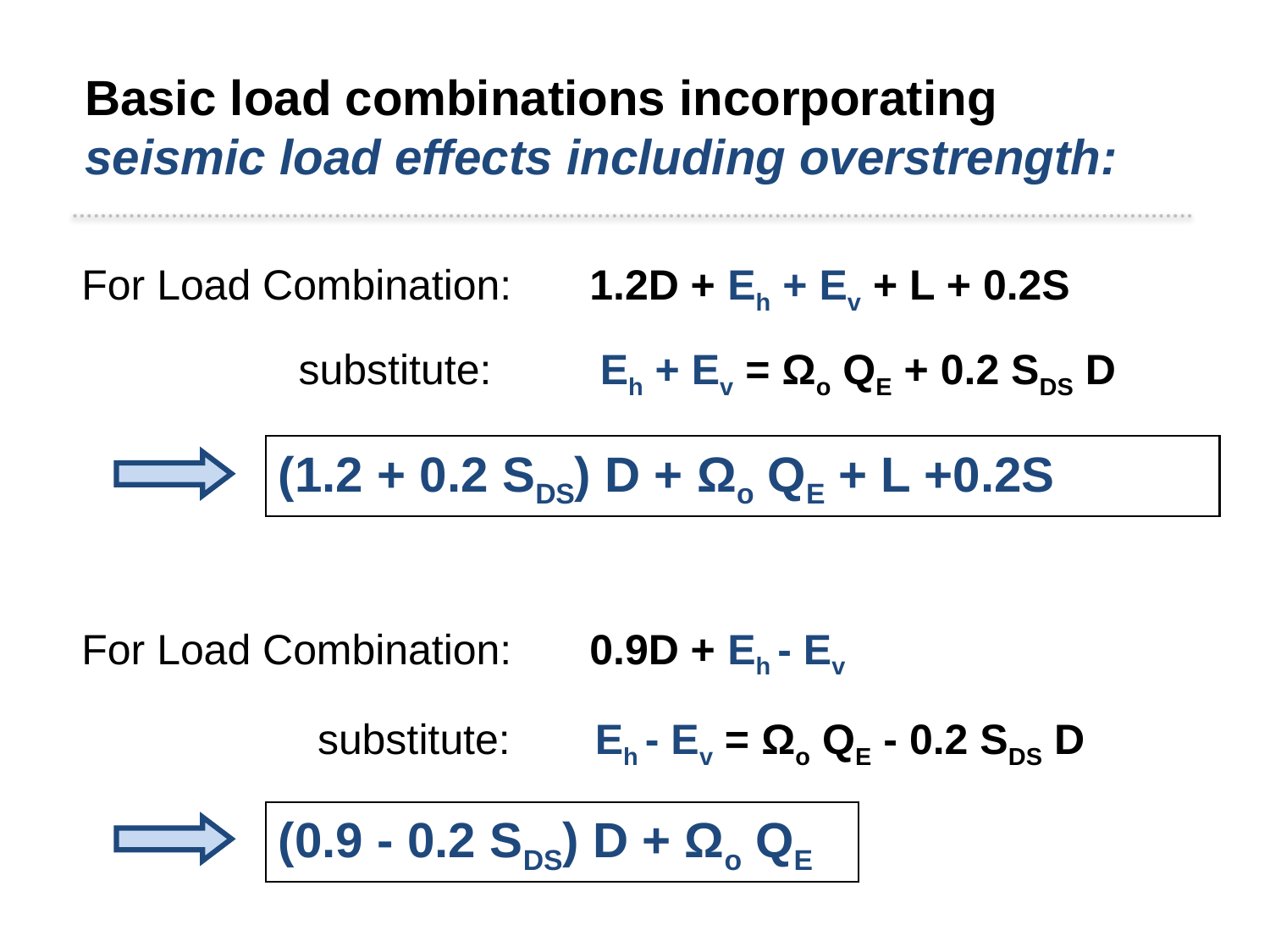

Basic load combinations incorporating
seismic load effects including overstrength:

For Load Combination:	1.2D + Eh + Ev + L + 0.2S
substitute: 	    Eh + Ev = Ωo QE + 0.2 SDS D
(1.2 + 0.2 SDS) D + Ωo QE + L +0.2S

For Load Combination:	0.9D + Eh - Ev
substitute:	  Eh - Ev = Ωo QE - 0.2 SDS D
(0.9 - 0.2 SDS) D + Ωo QE